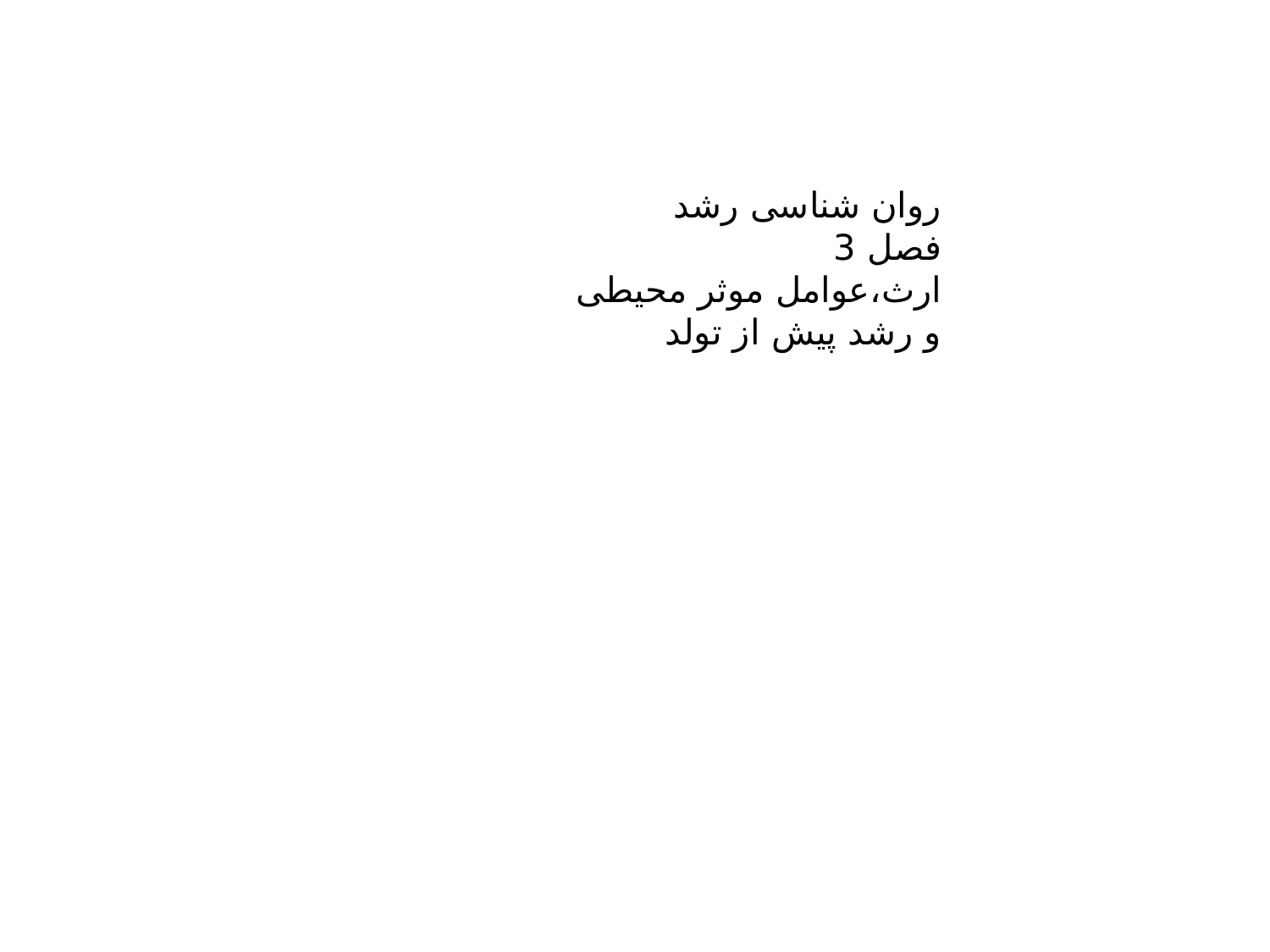

روان شناسی رشد
فصل 3
ارث،عوامل موثر محیطی
و رشد پیش از تولد